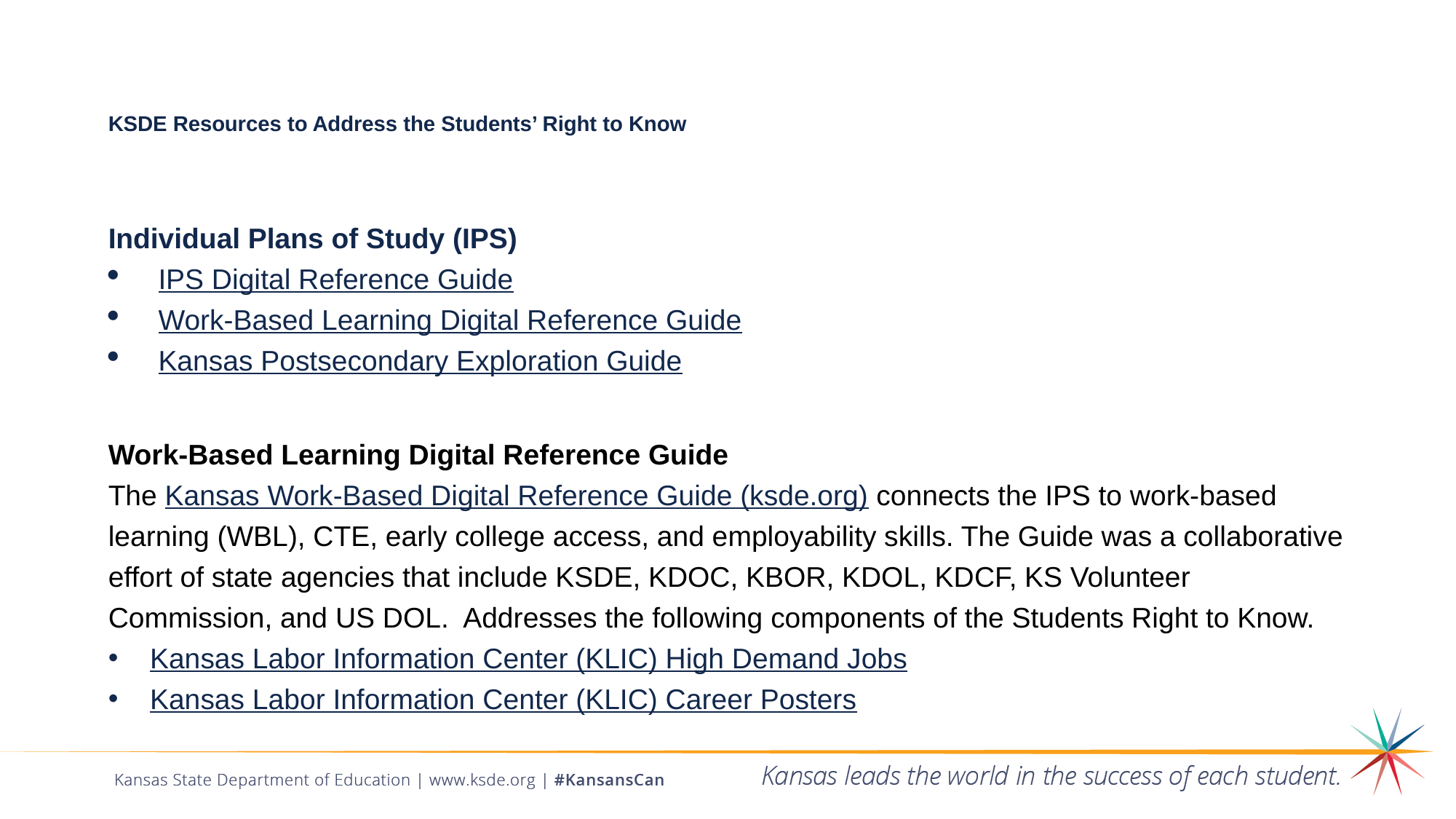

# KSDE Resources to Address the Students’ Right to Know

Individual Plans of Study (IPS)
IPS Digital Reference Guide
Work-Based Learning Digital Reference Guide
Kansas Postsecondary Exploration Guide

Work-Based Learning Digital Reference Guide
The Kansas Work-Based Digital Reference Guide (ksde.org) connects the IPS to work-based learning (WBL), CTE, early college access, and employability skills. The Guide was a collaborative effort of state agencies that include KSDE, KDOC, KBOR, KDOL, KDCF, KS Volunteer Commission, and US DOL.  Addresses the following components of the Students Right to Know.
Kansas Labor Information Center (KLIC) High Demand Jobs
Kansas Labor Information Center (KLIC) Career Posters